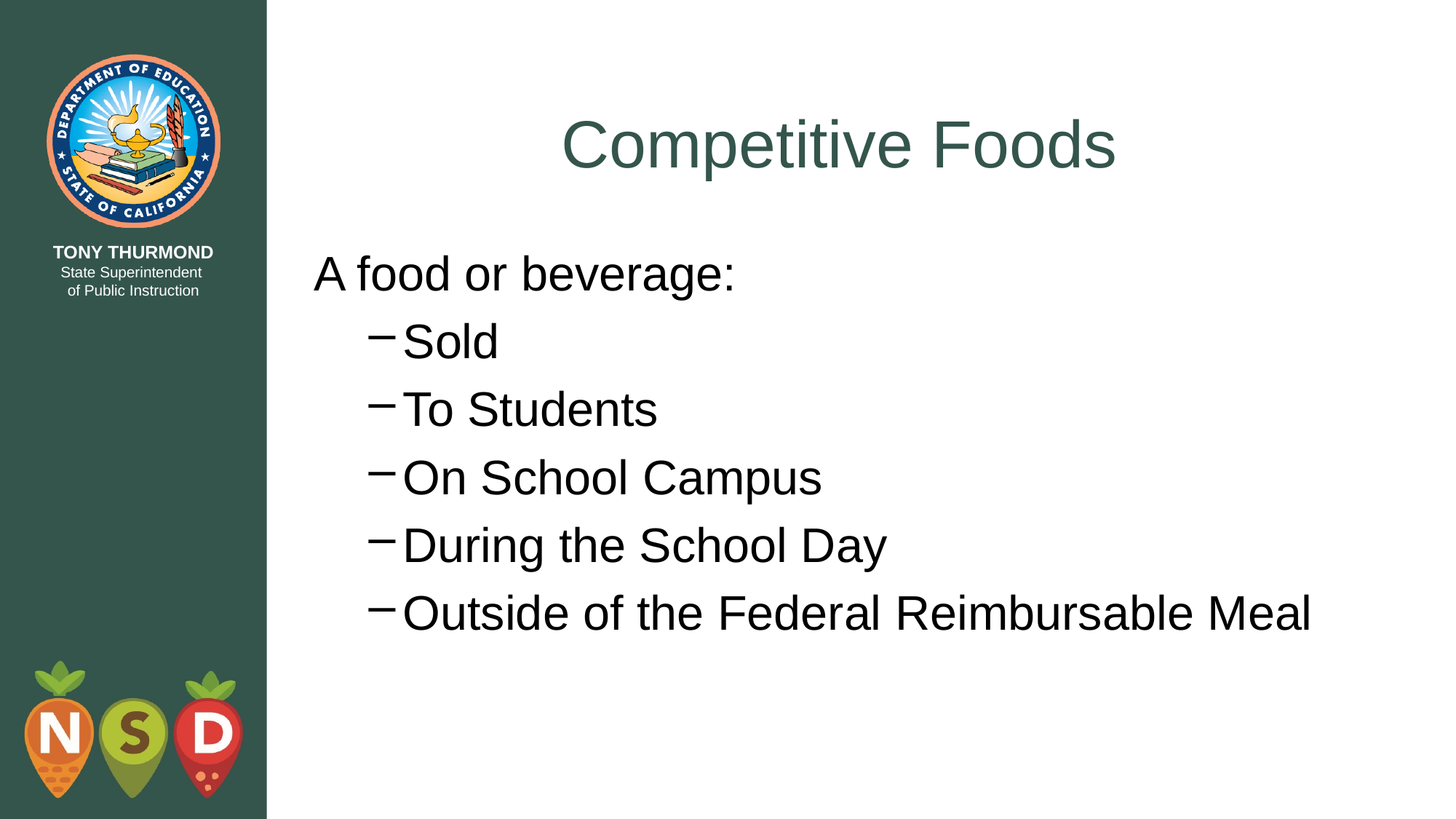

# Competitive Foods
A food or beverage:
Sold
To Students
On School Campus
During the School Day
Outside of the Federal Reimbursable Meal